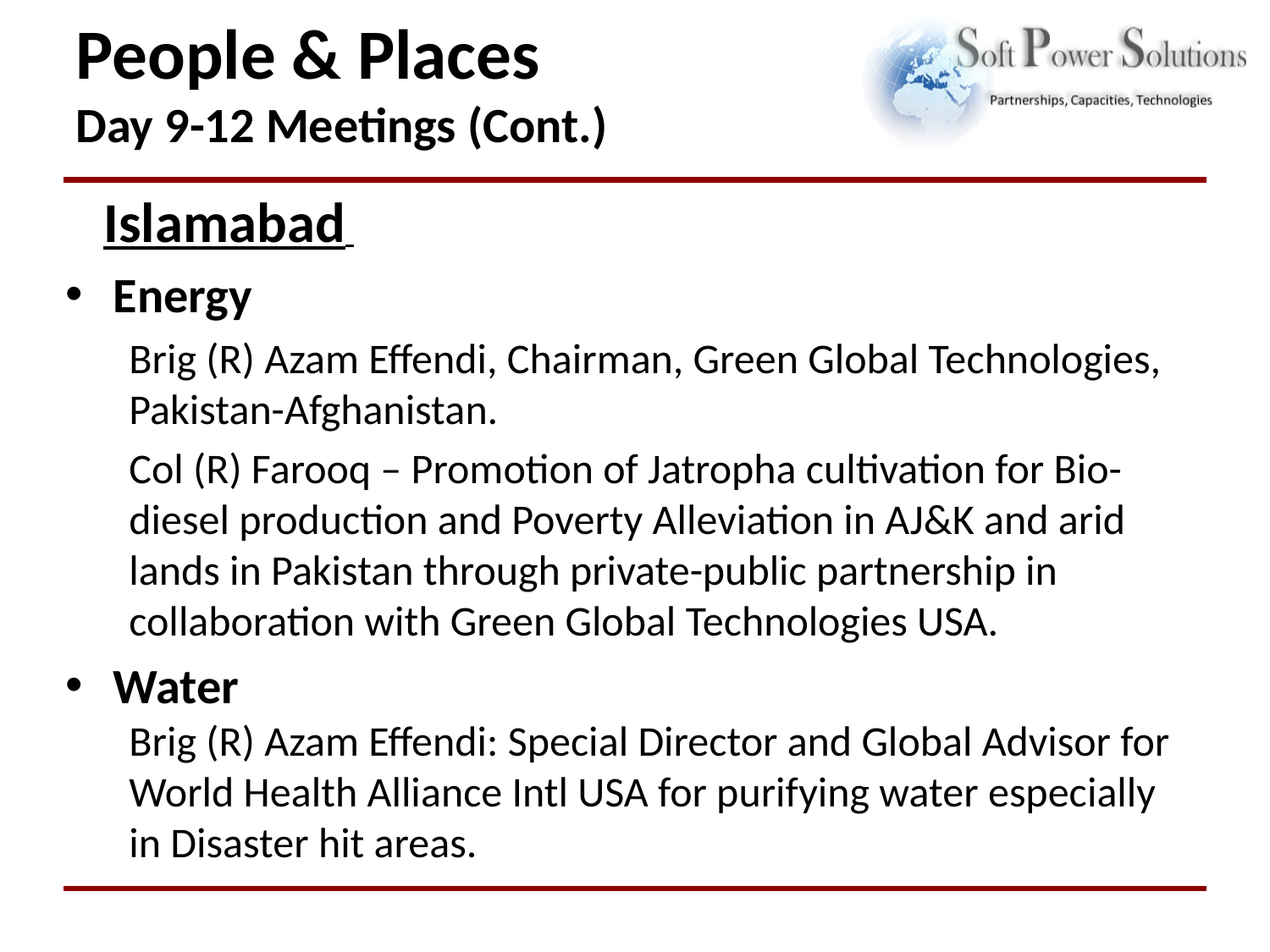

# People & Places Day 9-12 Meetings (Cont.)
Islamabad
Energy
Brig (R) Azam Effendi, Chairman, Green Global Technologies, Pakistan-Afghanistan.
Col (R) Farooq – Promotion of Jatropha cultivation for Bio-diesel production and Poverty Alleviation in AJ&K and arid lands in Pakistan through private-public partnership in collaboration with Green Global Technologies USA.
Water
Brig (R) Azam Effendi: Special Director and Global Advisor for World Health Alliance Intl USA for purifying water especially in Disaster hit areas.